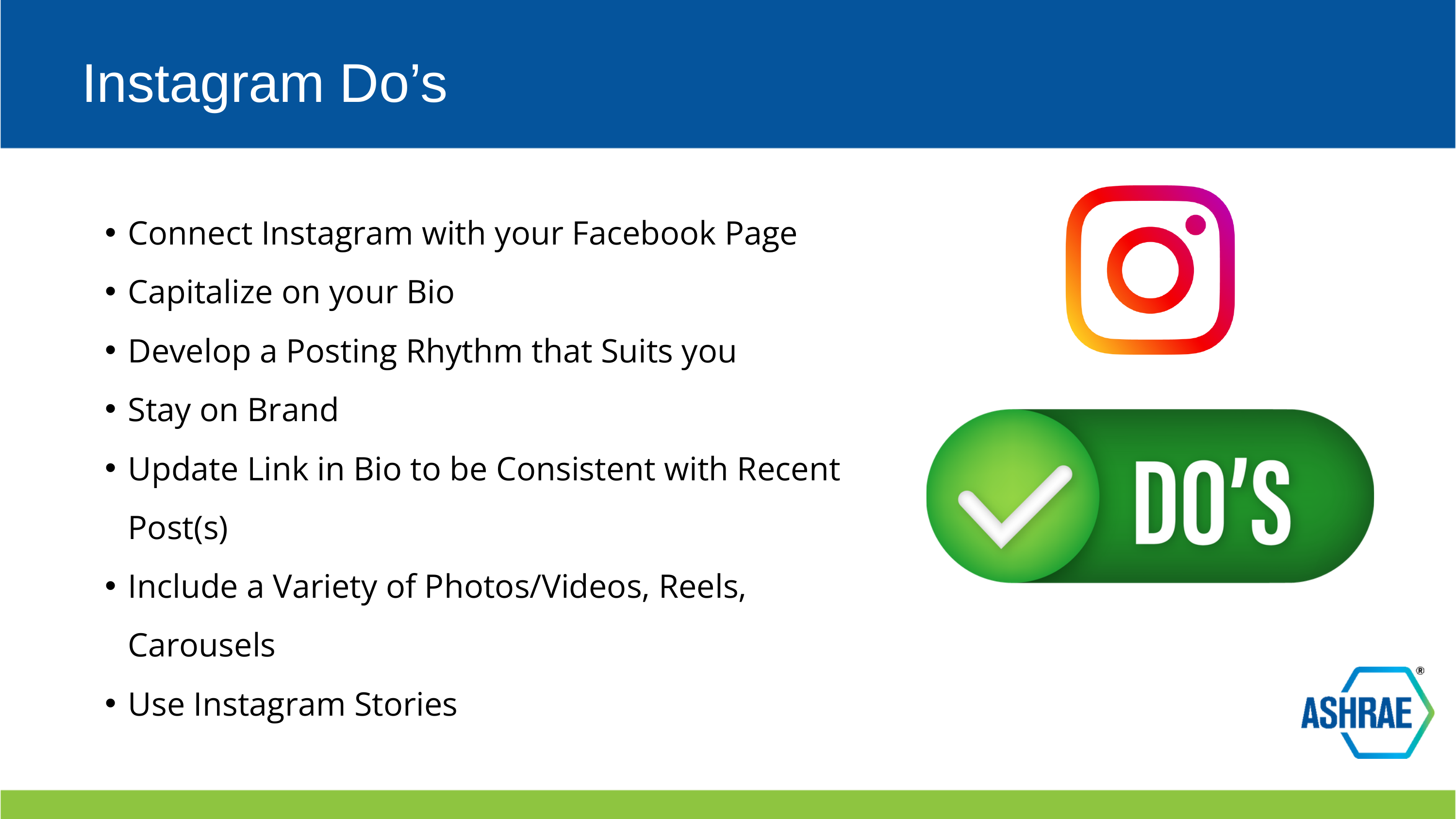

Instagram Do’s

Connect Instagram with your Facebook Page
Capitalize on your Bio
Develop a Posting Rhythm that Suits you
Stay on Brand
Update Link in Bio to be Consistent with Recent Post(s)
Include a Variety of Photos/Videos, Reels, Carousels
Use Instagram Stories